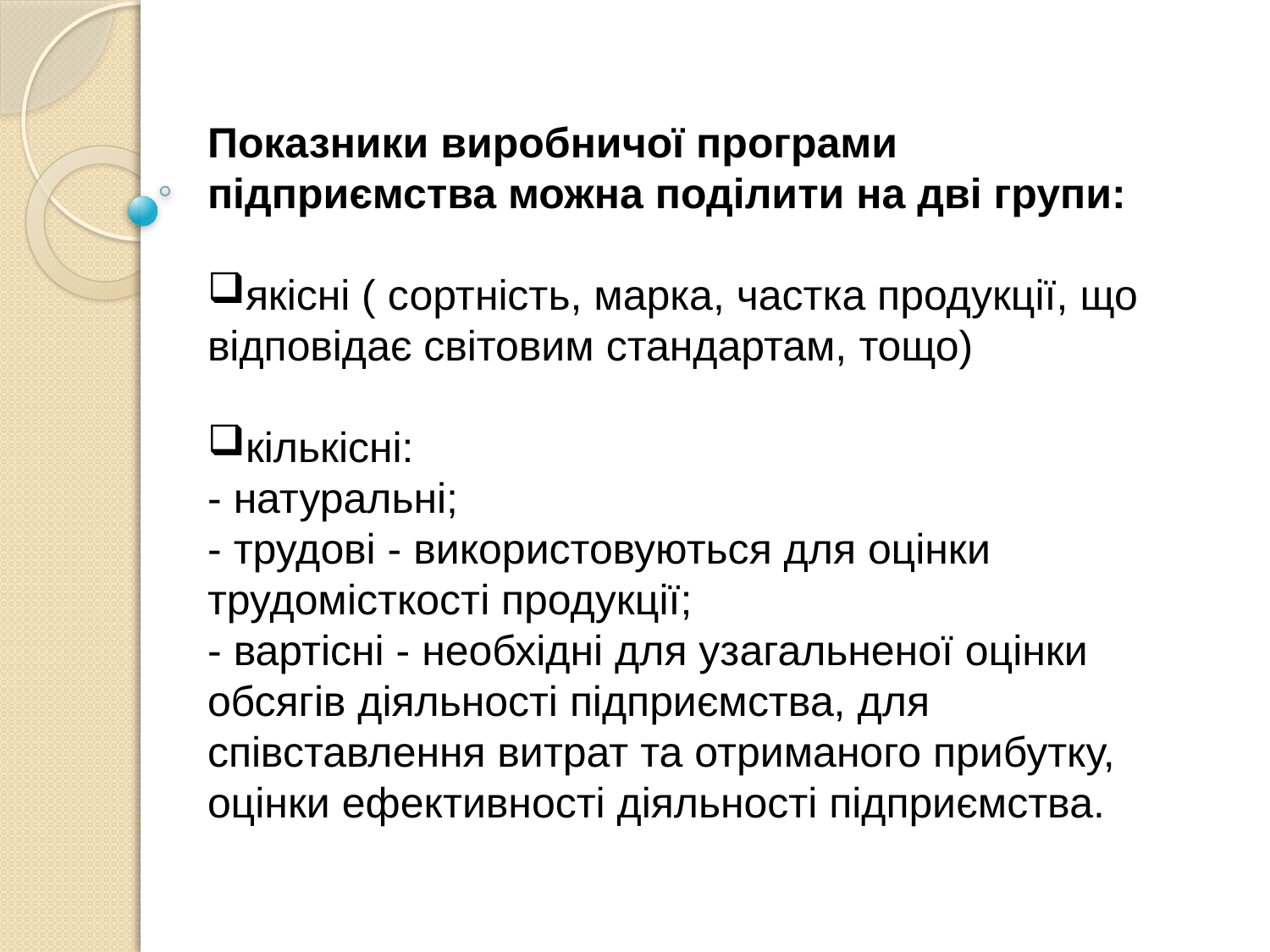

Показники виробничої програми підприємства можна поділити на дві групи:

якісні ( сортність, марка, частка продукції, що відповідає світовим стандартам, тощо)

кількісні:
- натуральні;
- трудові - використовуються для оцінки трудомісткості продукції;
- вартісні - необхідні для узагальненої оцінки обсягів діяльності підприємства, для співставлення витрат та отриманого прибутку, оцінки ефективності діяльності підприємства.